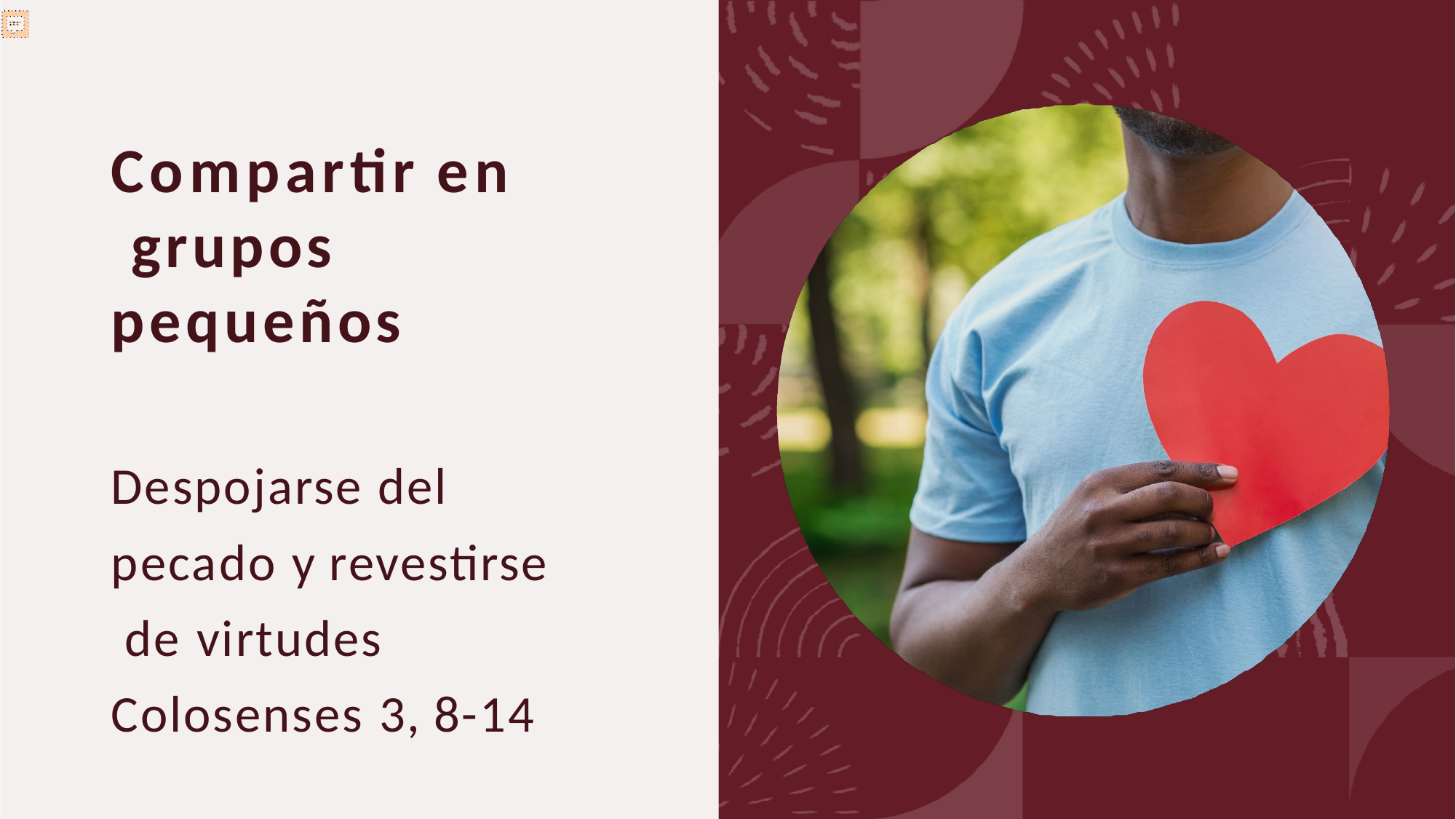

Compartir en  grupos  pequeños
Despojarse del  pecado y revestirse  de virtudes  Colosenses 3, 8-14